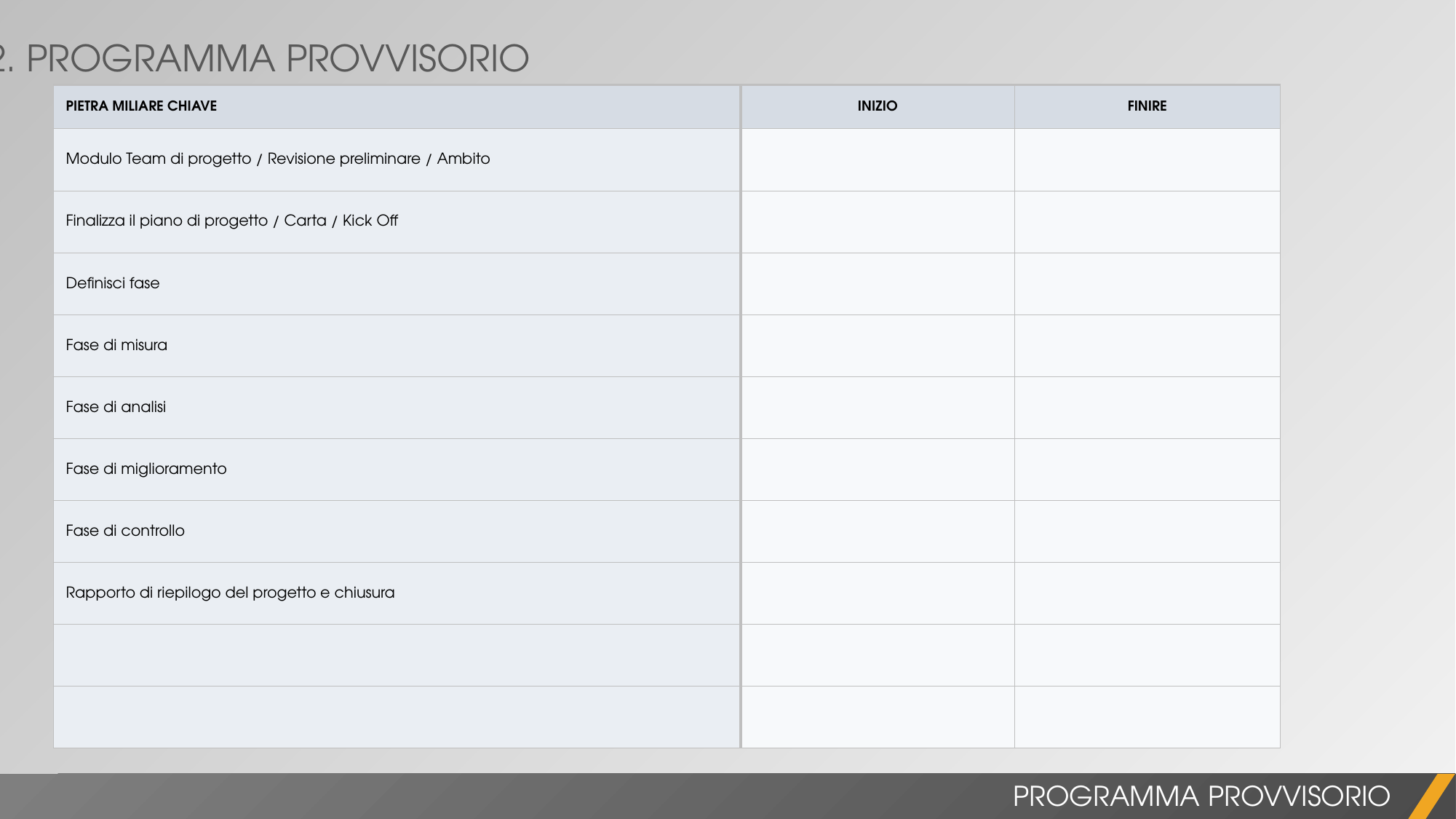

2. PROGRAMMA PROVVISORIO
| PIETRA MILIARE CHIAVE | INIZIO | FINIRE |
| --- | --- | --- |
| Modulo Team di progetto / Revisione preliminare / Ambito |  |  |
| Finalizza il piano di progetto / Carta / Kick Off |  |  |
| Definisci fase |  |  |
| Fase di misura |  |  |
| Fase di analisi |  |  |
| Fase di miglioramento |  |  |
| Fase di controllo |  |  |
| Rapporto di riepilogo del progetto e chiusura |  |  |
|  |  |  |
|  |  |  |
RELAZIONE DI PROGETTO
PROGRAMMA PROVVISORIO